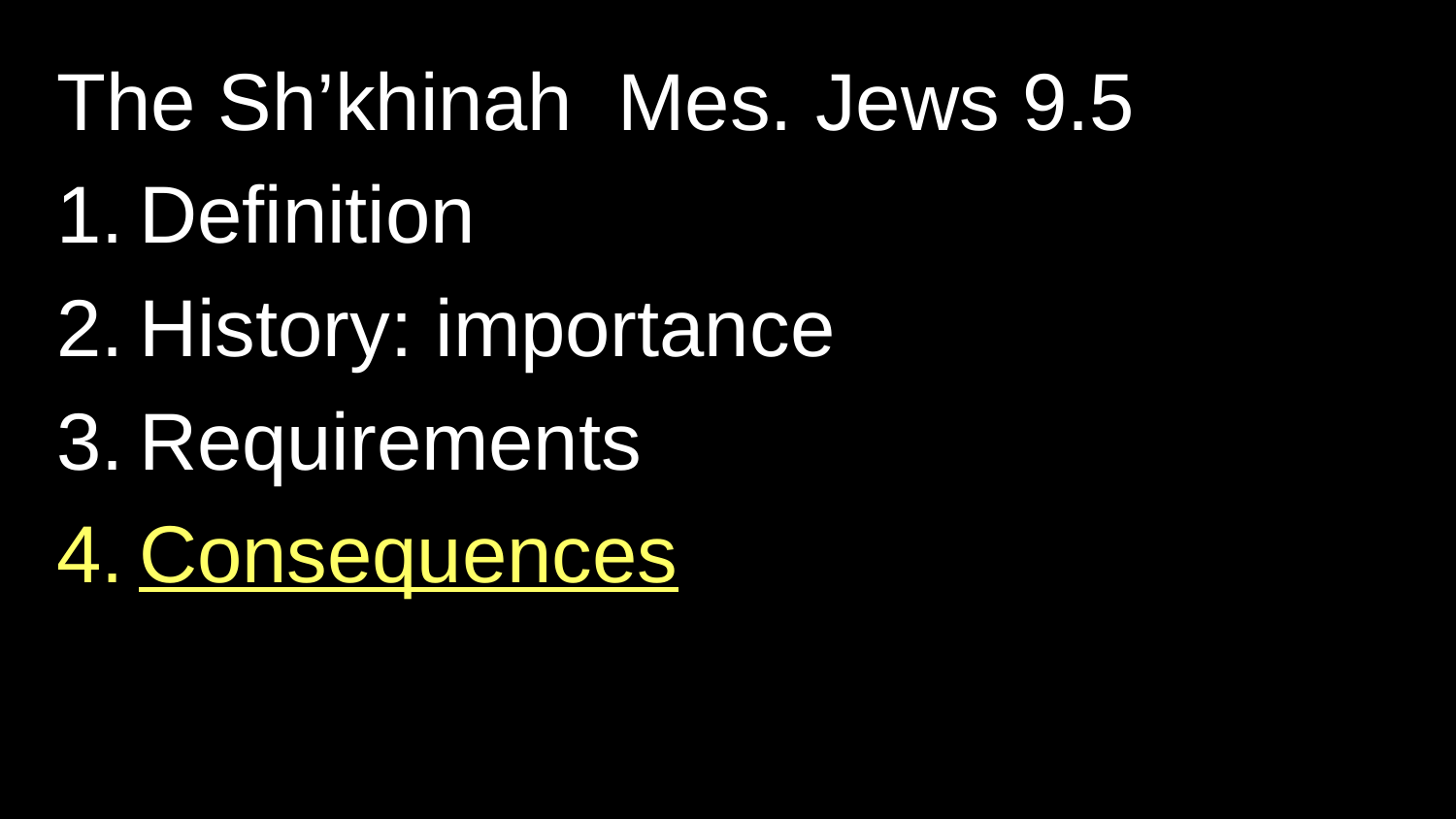

The Sh’khinah  Mes. Jews 9.5
Definition
History: importance
Requirements
Consequences